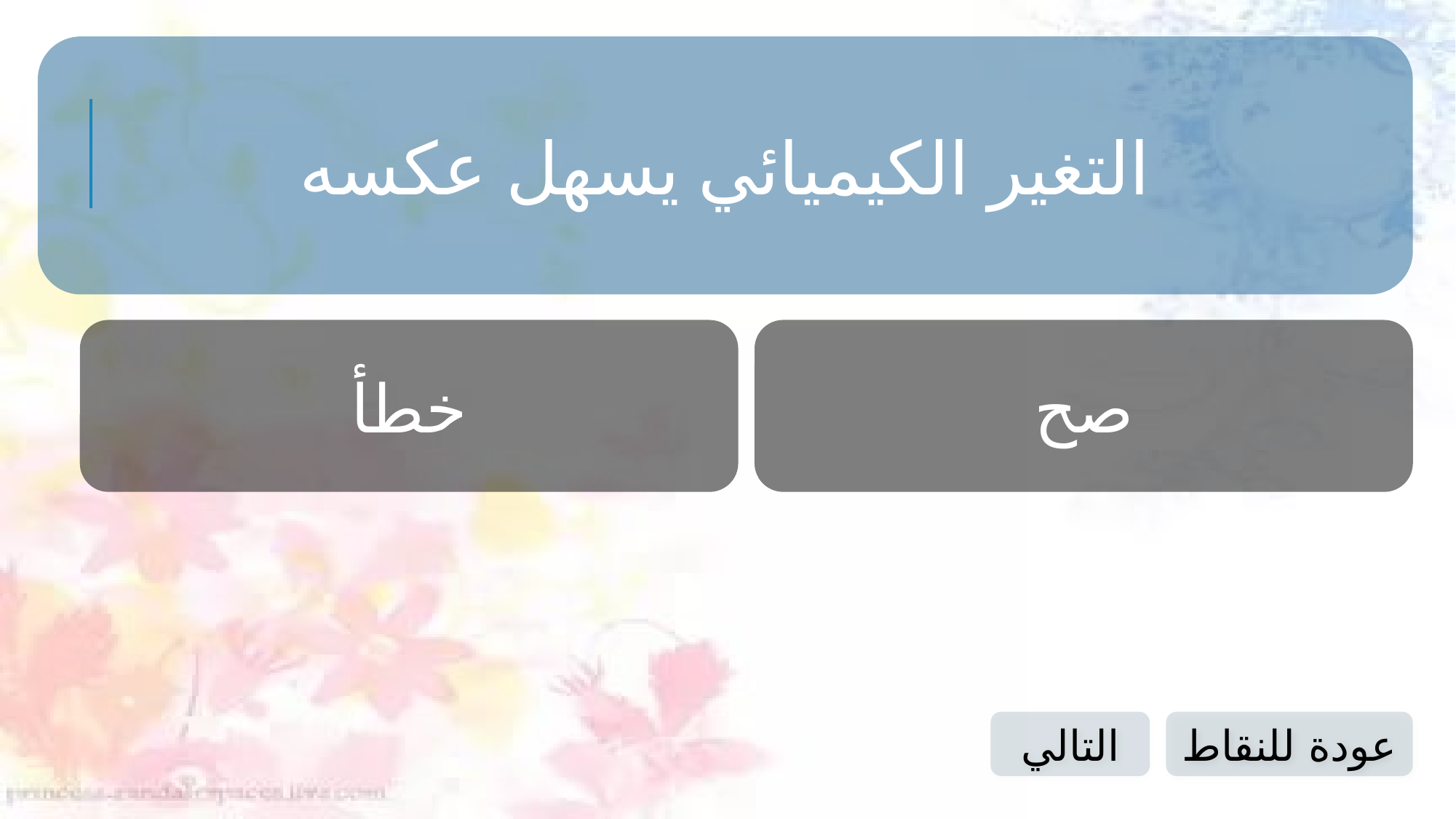

التغير الكيميائي يسهل عكسه
خطأ
صح
التالي
عودة للنقاط